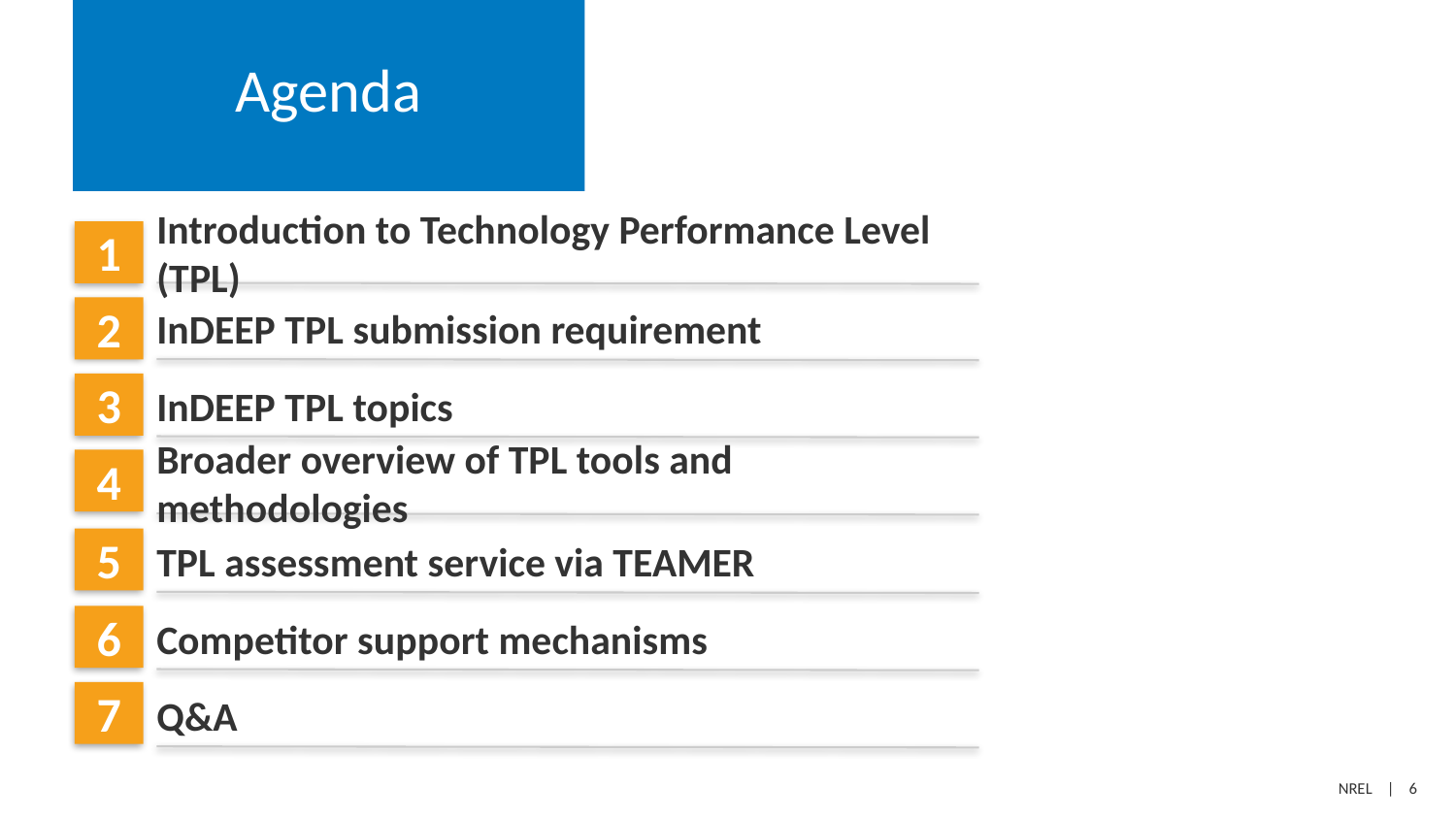

# Agenda
Introduction to Technology Performance Level (TPL)
InDEEP TPL submission requirement
InDEEP TPL topics
Broader overview of TPL tools and methodologies
TPL assessment service via TEAMER
Competitor support mechanisms
Q&A